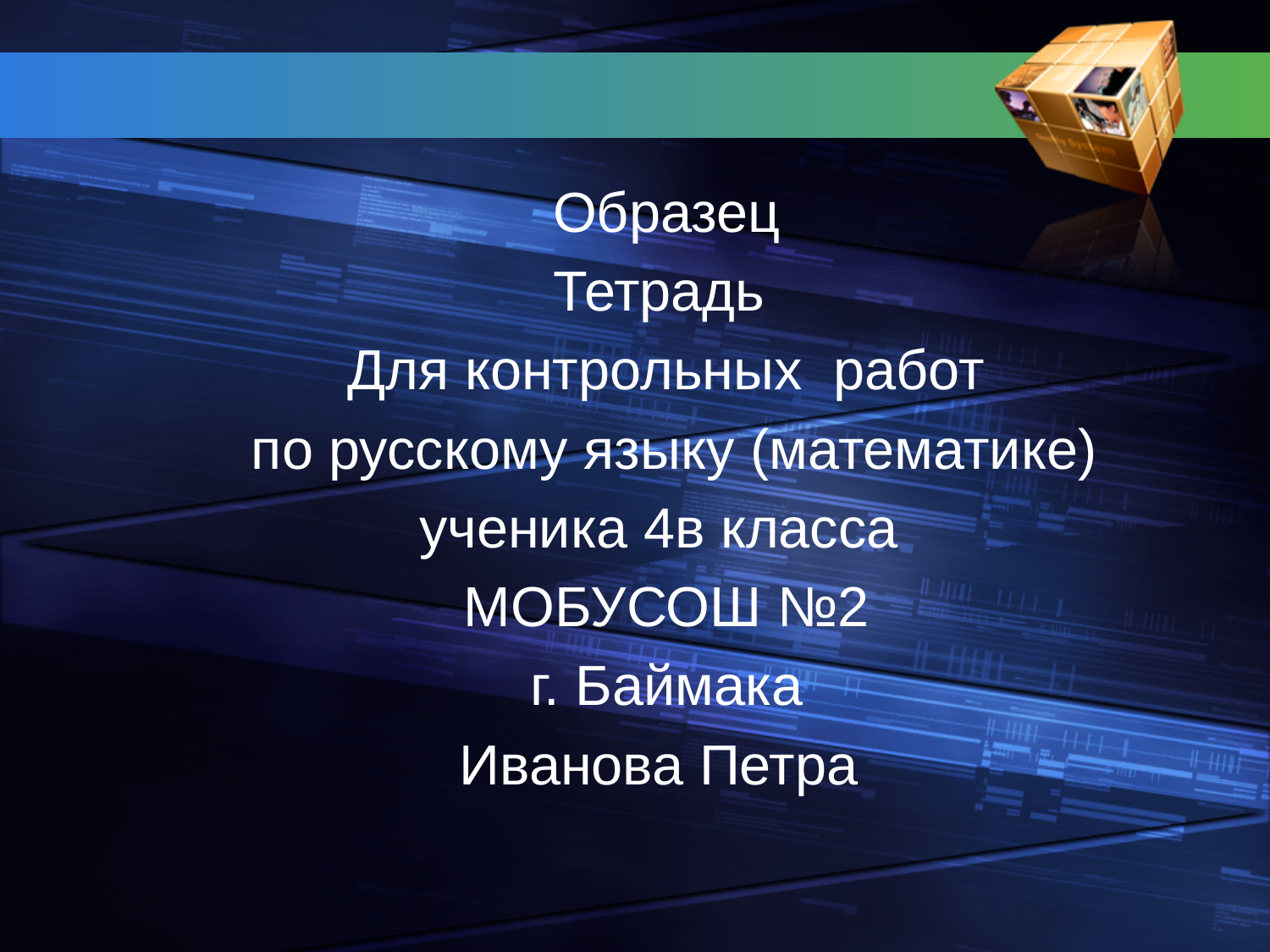

Образец
Тетрадь
Для контрольных  работ
 по русскому языку (математике)
ученика 4в класса
МОБУСОШ №2
г. Баймака
Иванова Петра